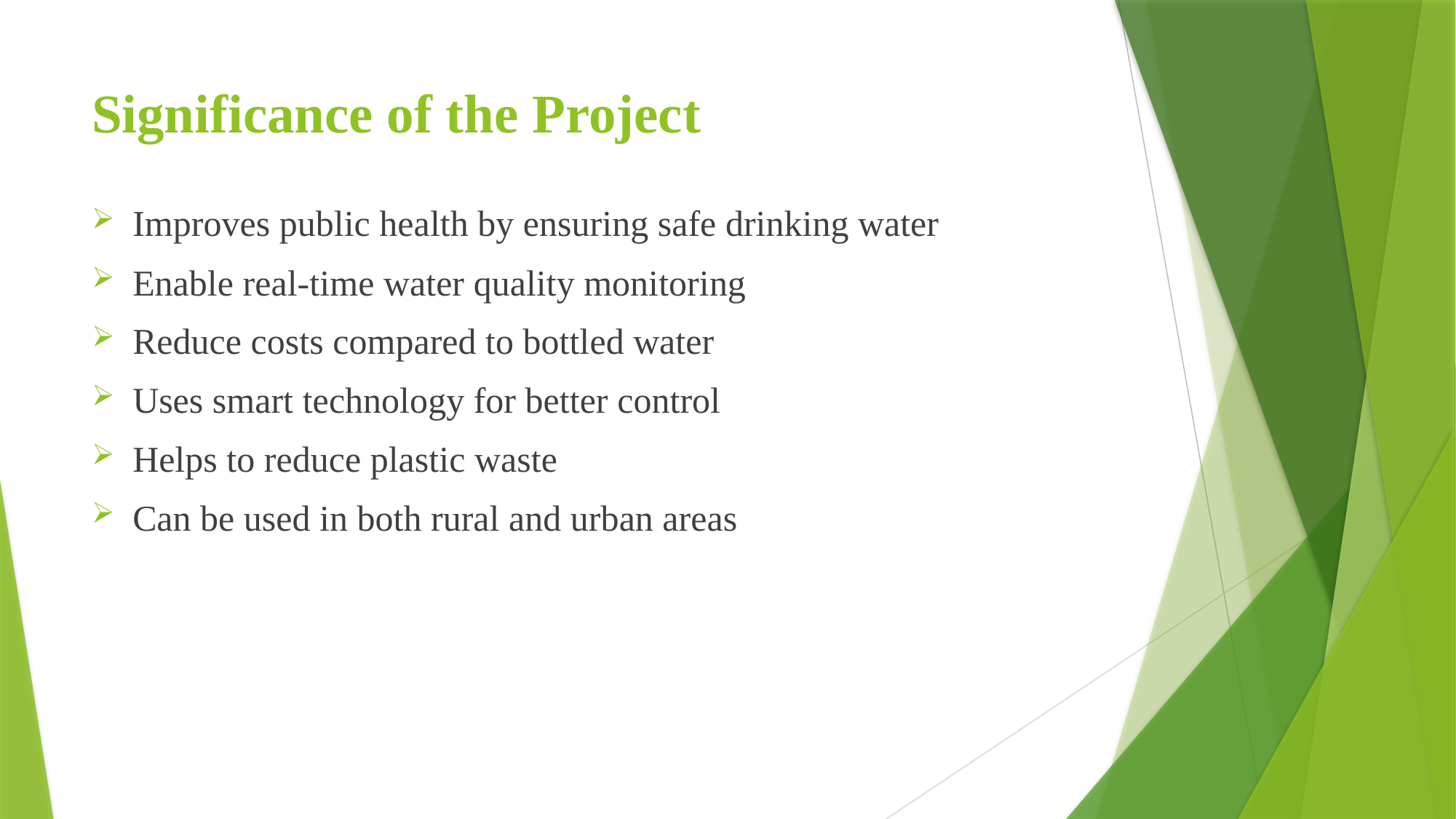

# Significance of the Project
Improves public health by ensuring safe drinking water
Enable real-time water quality monitoring
Reduce costs compared to bottled water
Uses smart technology for better control
Helps to reduce plastic waste
Can be used in both rural and urban areas